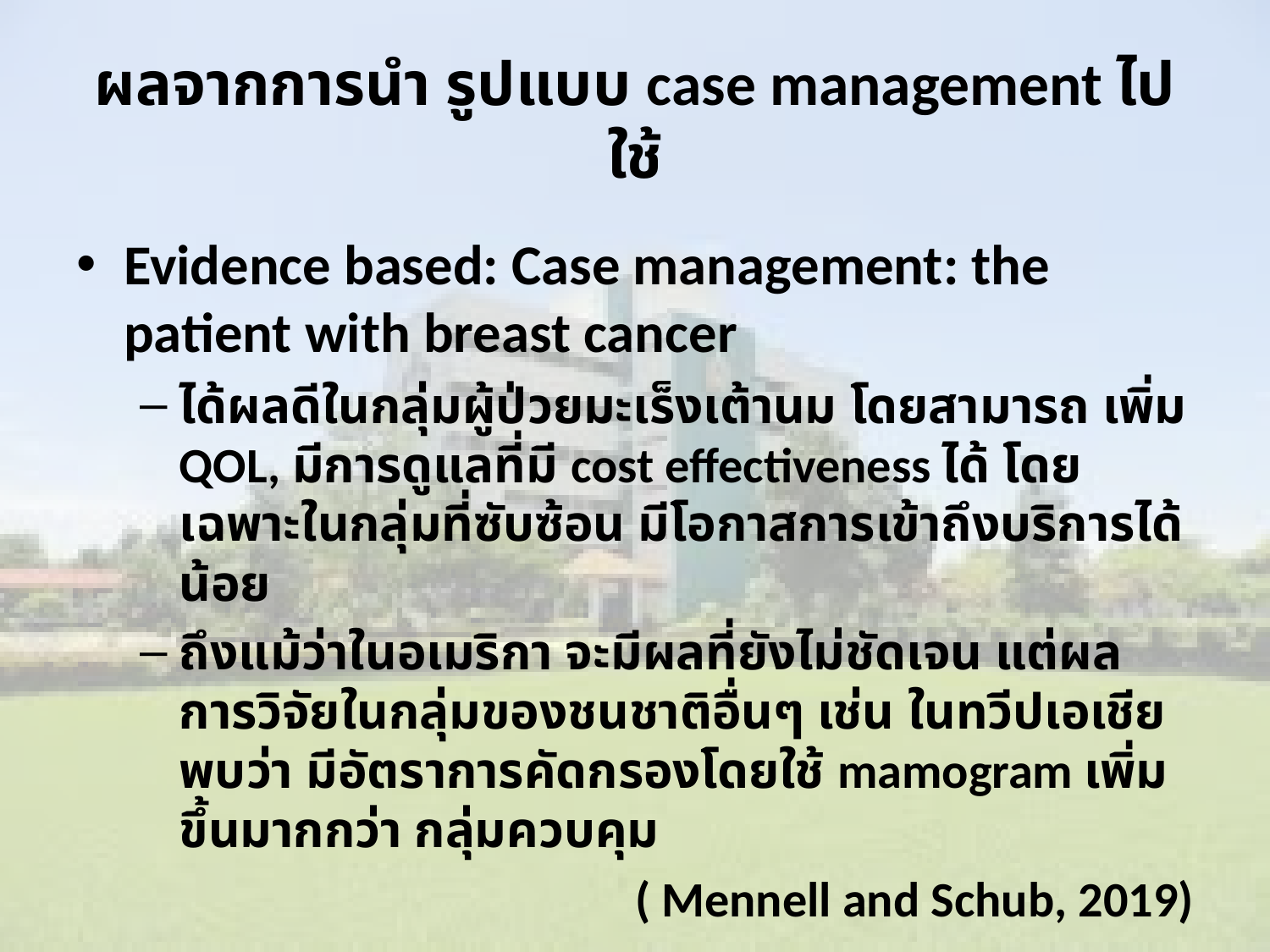

# ผลจากการนำ รูปแบบ case management ไปใช้
Evidence based: Case management: the patient with breast cancer
ได้ผลดีในกลุ่มผู้ป่วยมะเร็งเต้านม โดยสามารถ เพิ่ม QOL, มีการดูแลที่มี cost effectiveness ได้ โดยเฉพาะในกลุ่มที่ซับซ้อน มีโอกาสการเข้าถึงบริการได้น้อย
ถึงแม้ว่าในอเมริกา จะมีผลที่ยังไม่ชัดเจน แต่ผลการวิจัยในกลุ่มของชนชาติอื่นๆ เช่น ในทวีปเอเชีย พบว่า มีอัตราการคัดกรองโดยใช้ mamogram เพิ่มขึ้นมากกว่า กลุ่มควบคุม
( Mennell and Schub, 2019)